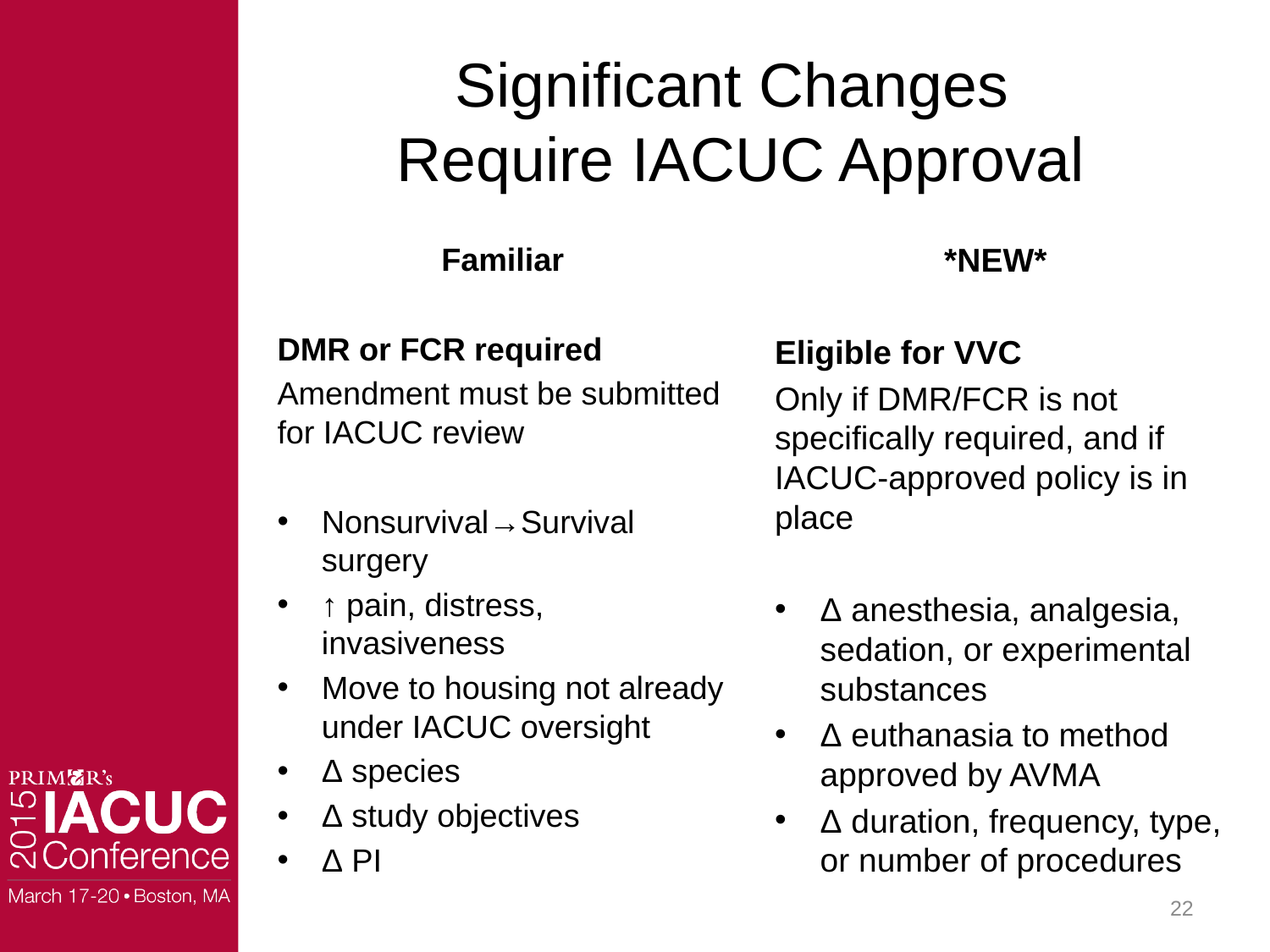

# Significant Changes Require IACUC Approval
Familiar

DMR or FCR required
Amendment must be submitted for IACUC review

Nonsurvival→Survival surgery
↑ pain, distress, invasiveness
Move to housing not already under IACUC oversight
Δ species
Δ study objectives
Δ PI

*NEW*

Eligible for VVC
Only if DMR/FCR is not specifically required, and if IACUC-approved policy is in place

Δ anesthesia, analgesia, sedation, or experimental substances
Δ euthanasia to method approved by AVMA
Δ duration, frequency, type, or number of procedures
22